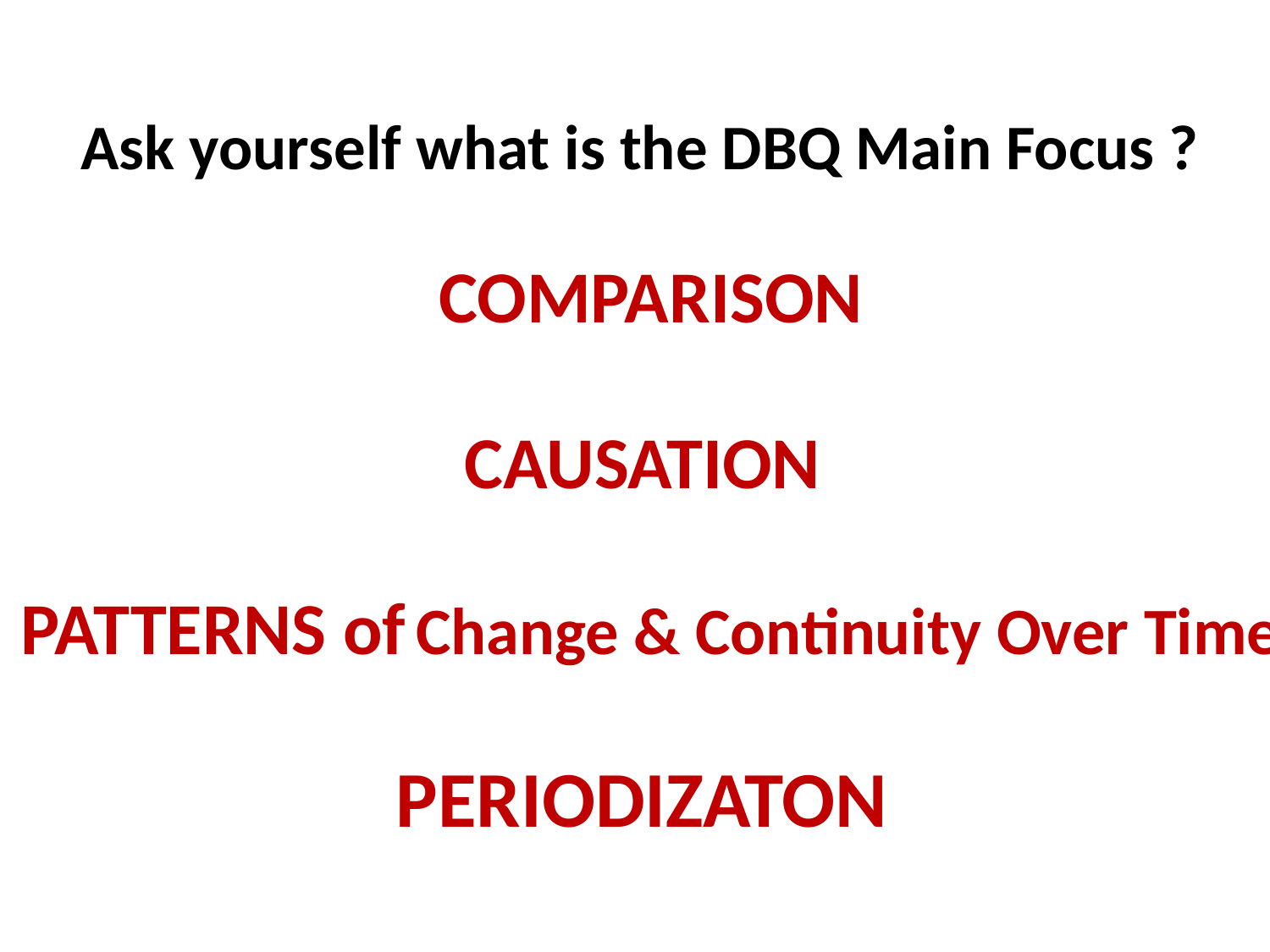

# Ask yourself what is the DBQ Main Focus ?
COMPARISON

CAUSATION

PATTERNS of Change & Continuity Over Time

PERIODIZATON